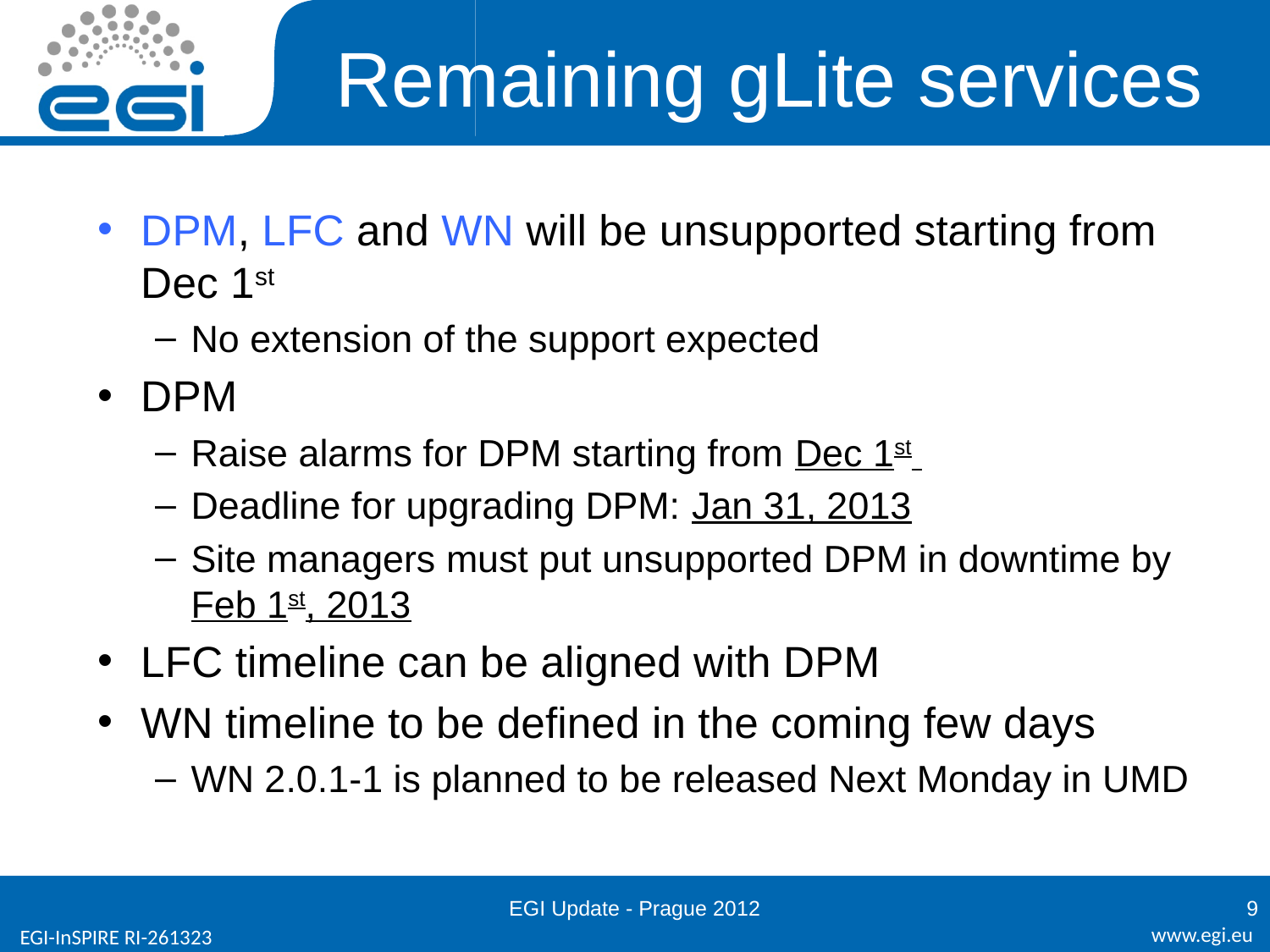

# Remaining gLite services
DPM, LFC and WN will be unsupported starting from Dec 1st
No extension of the support expected
DPM
Raise alarms for DPM starting from Dec 1st
Deadline for upgrading DPM: Jan 31, 2013
Site managers must put unsupported DPM in downtime by Feb 1st, 2013
LFC timeline can be aligned with DPM
WN timeline to be defined in the coming few days
WN 2.0.1-1 is planned to be released Next Monday in UMD

EGI Update - Prague 2012
9